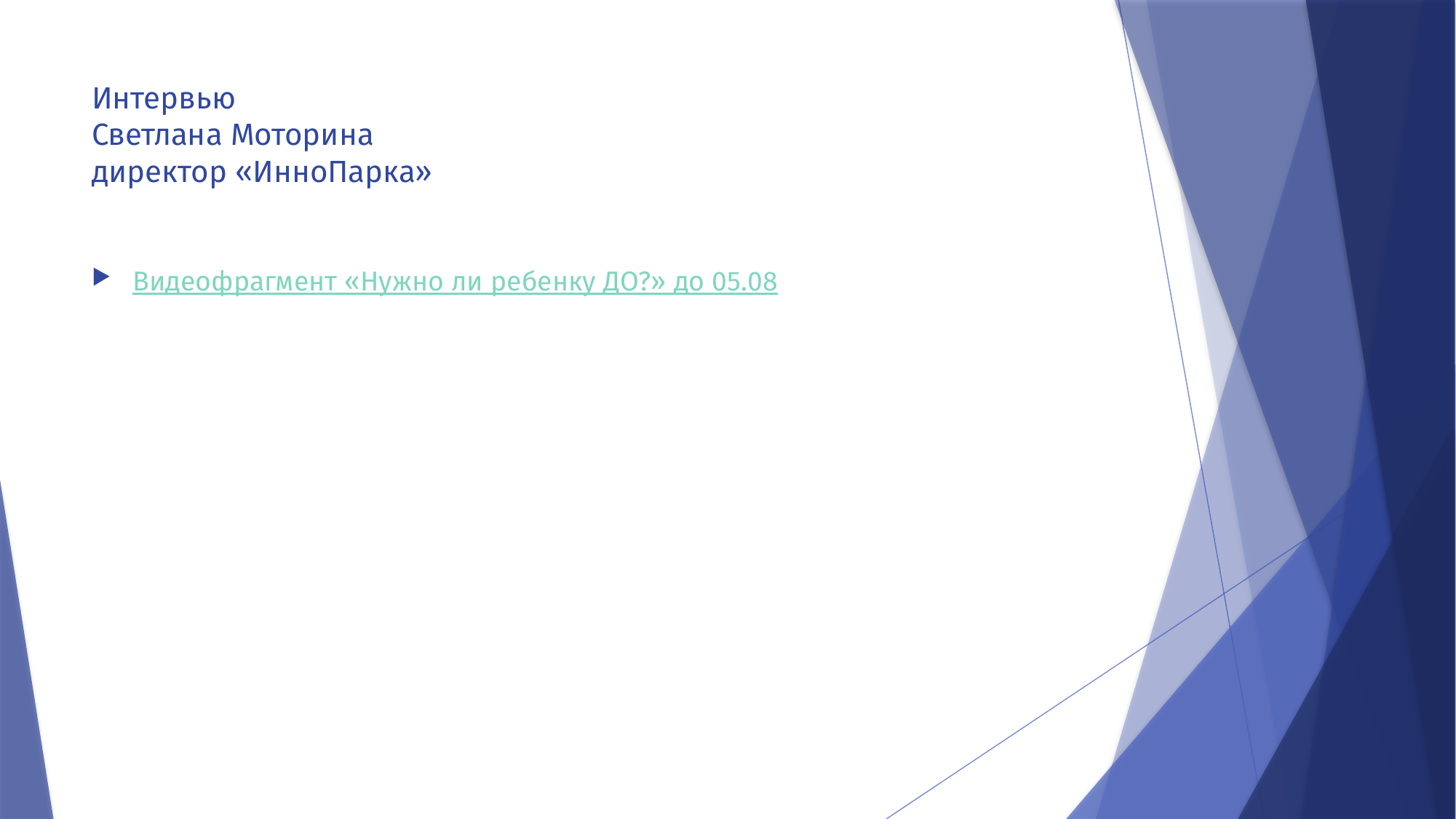

# Интервью Светлана Моторина директор «ИнноПарка»
Видеофрагмент «Нужно ли ребенку ДО?» до 05.08